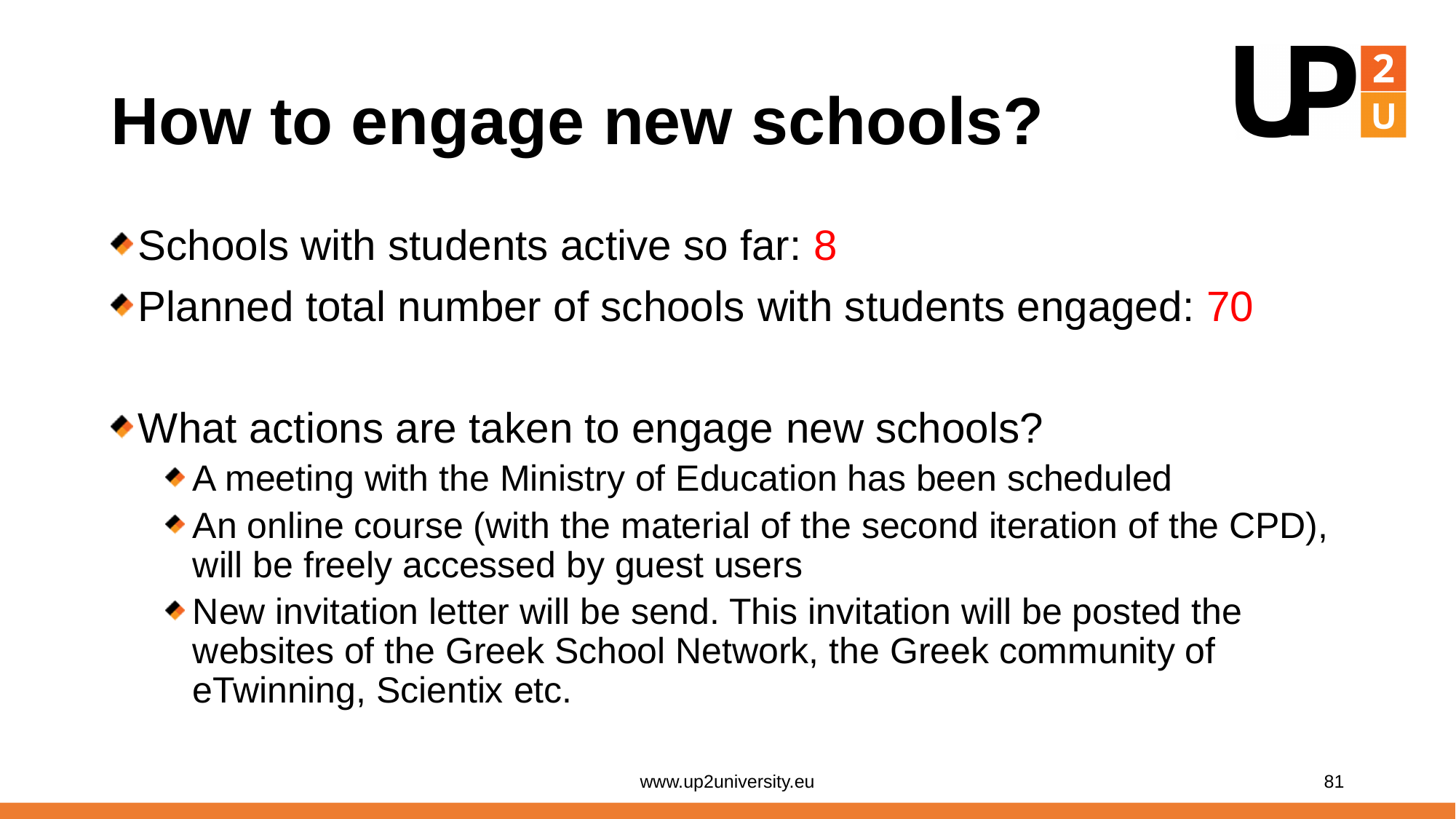

# How to engage new schools?
Schools with students active so far: 8
Planned total number of schools with students engaged: 70

What actions are taken to engage new schools?
A meeting with the Ministry of Education has been scheduled
An online course (with the material of the second iteration of the CPD), will be freely accessed by guest users
New invitation letter will be send. This invitation will be posted the websites of the Greek School Network, the Greek community of eTwinning, Scientix etc.

www.up2university.eu
81